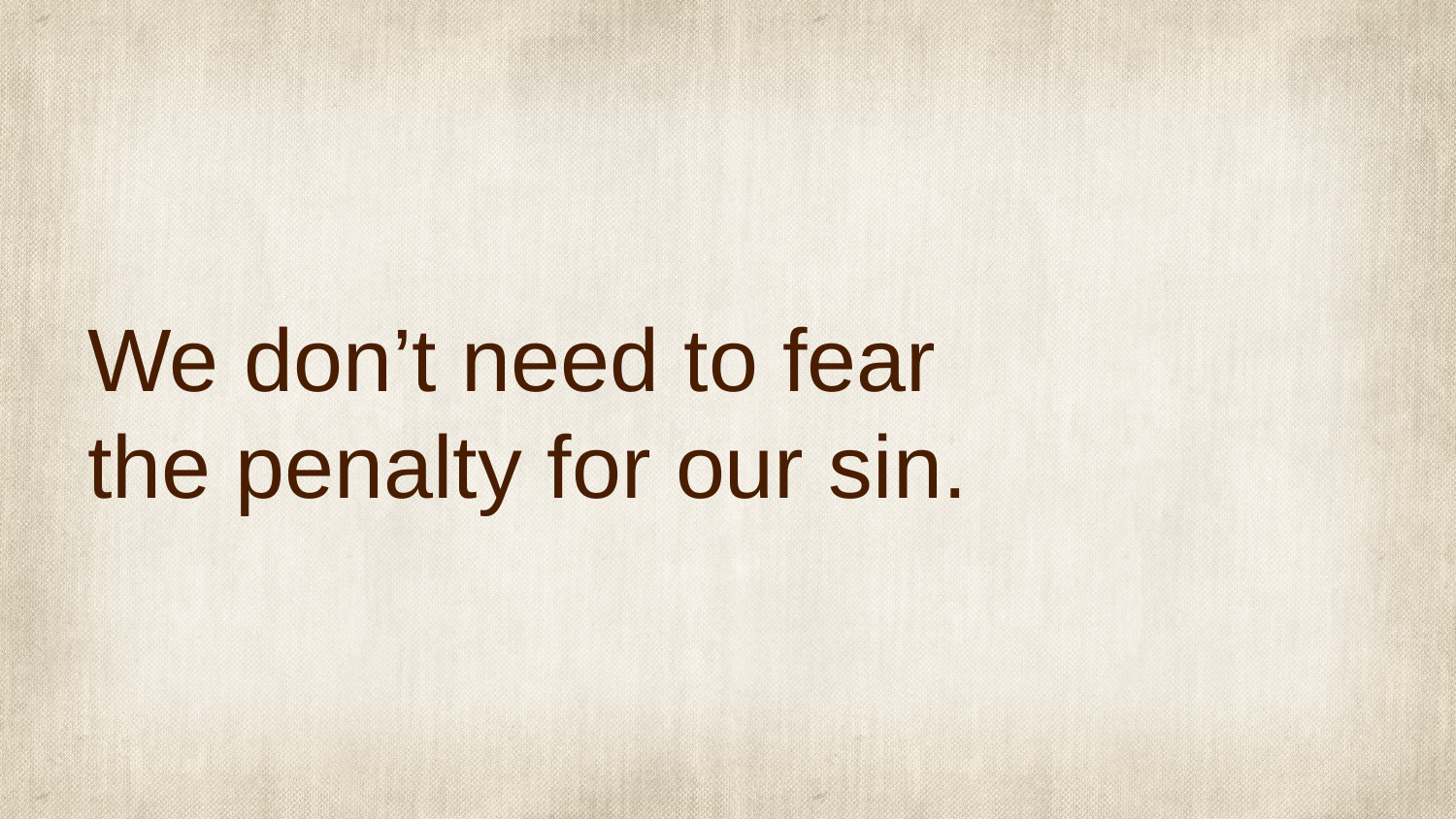

# We don’t need to fear the penalty for our sin.